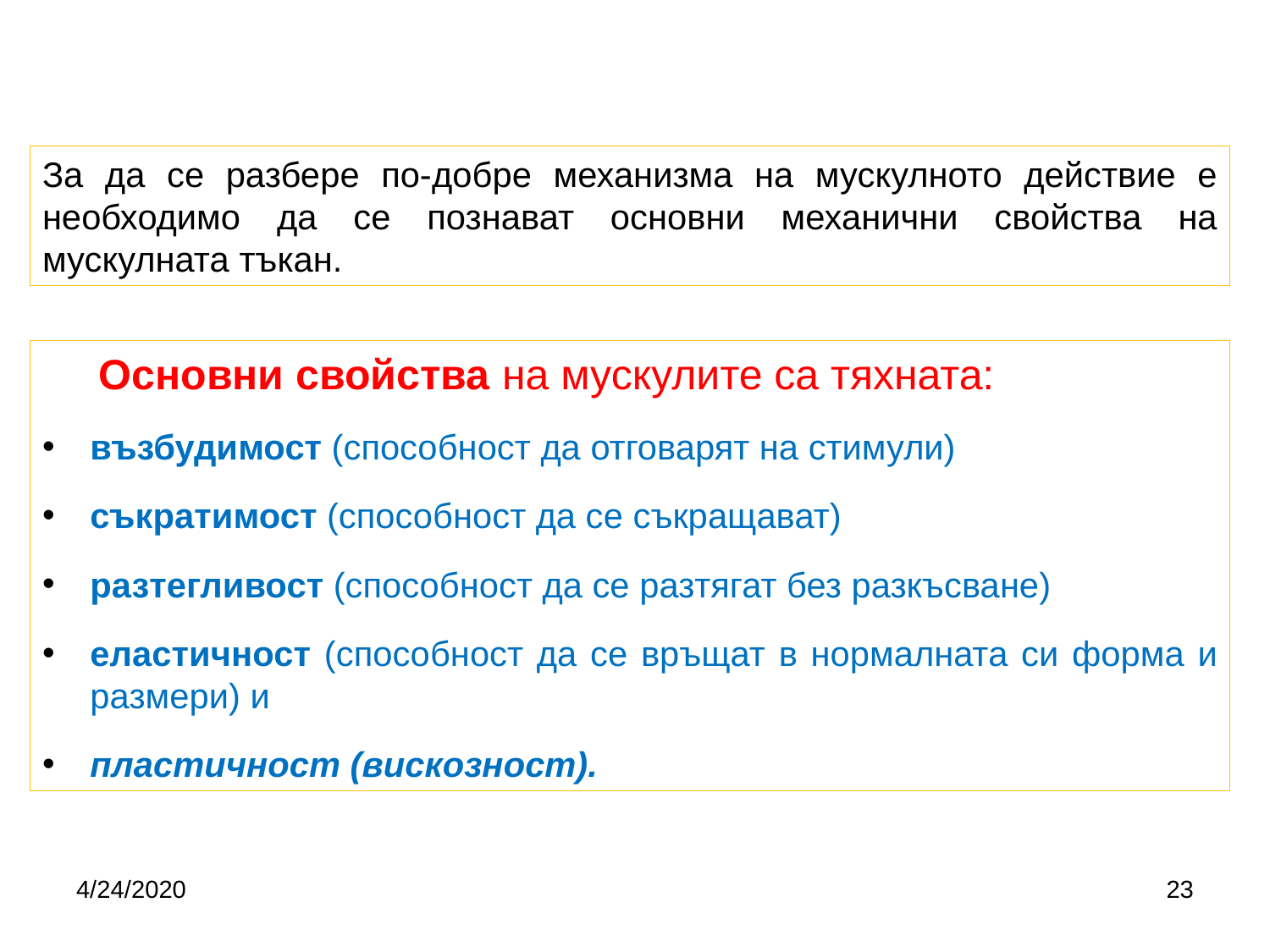

За да се разбере по-добре механизма на мускулното действие е необходимо да се познават основни механични свойства на мускулната тъкан.
Основни свойства на мускулите са тяхната:
възбудимост (способност да отговарят на стимули)
съкратимост (способност да се съкращават)
разтегливост (способност да се разтягат без разкъсване)
еластичност (способност да се връщат в нормалната си форма и размери) и
пластичност (вискозност).
4/24/2020
23